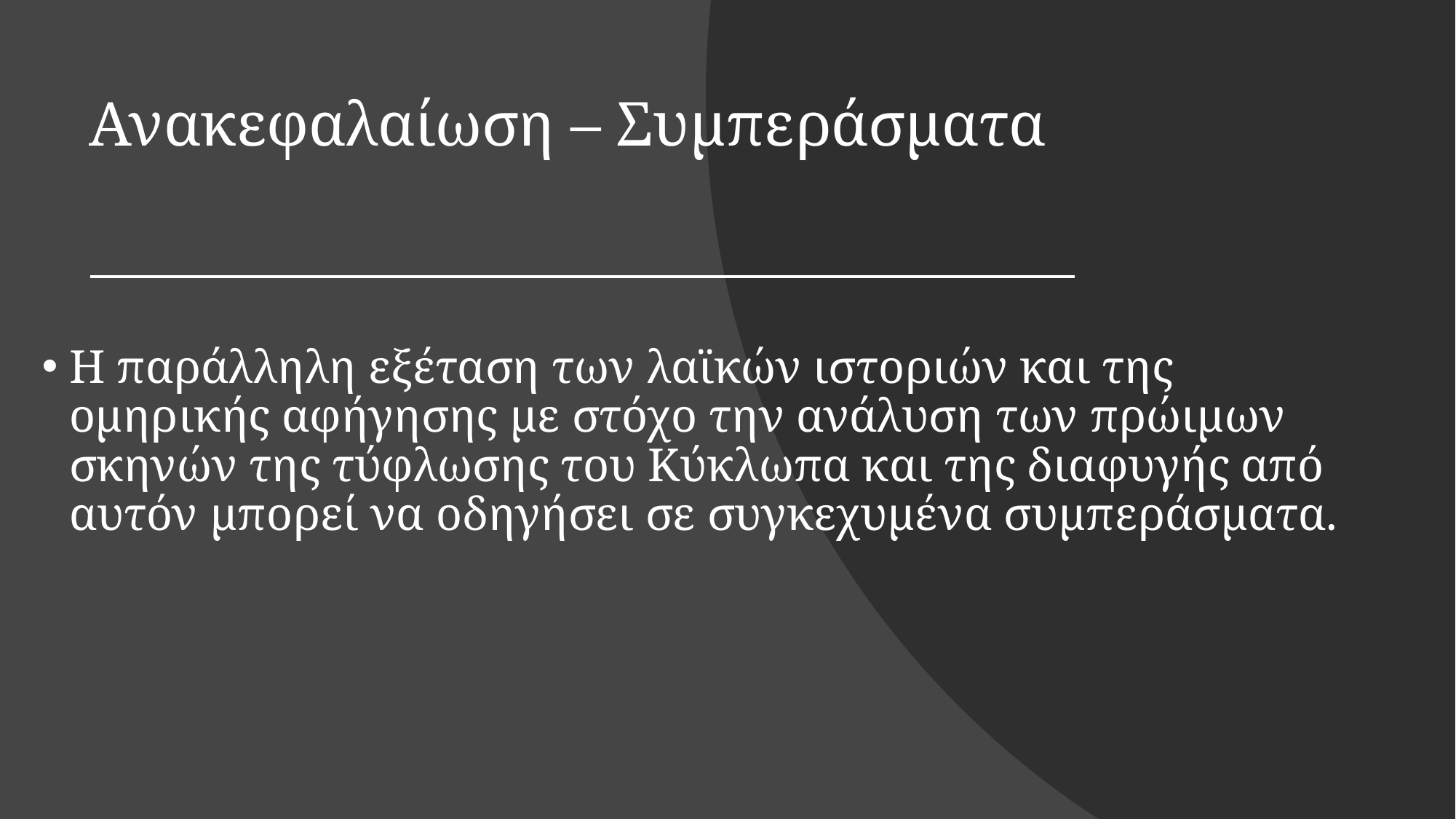

# Ανακεφαλαίωση – Συμπεράσματα

Η παράλληλη εξέταση των λαϊκών ιστοριών και της ομηρικής αφήγησης με στόχο την ανάλυση των πρώιμων σκηνών της τύφλωσης του Κύκλωπα και της διαφυγής από αυτόν μπορεί να οδηγήσει σε συγκεχυμένα συμπεράσματα.